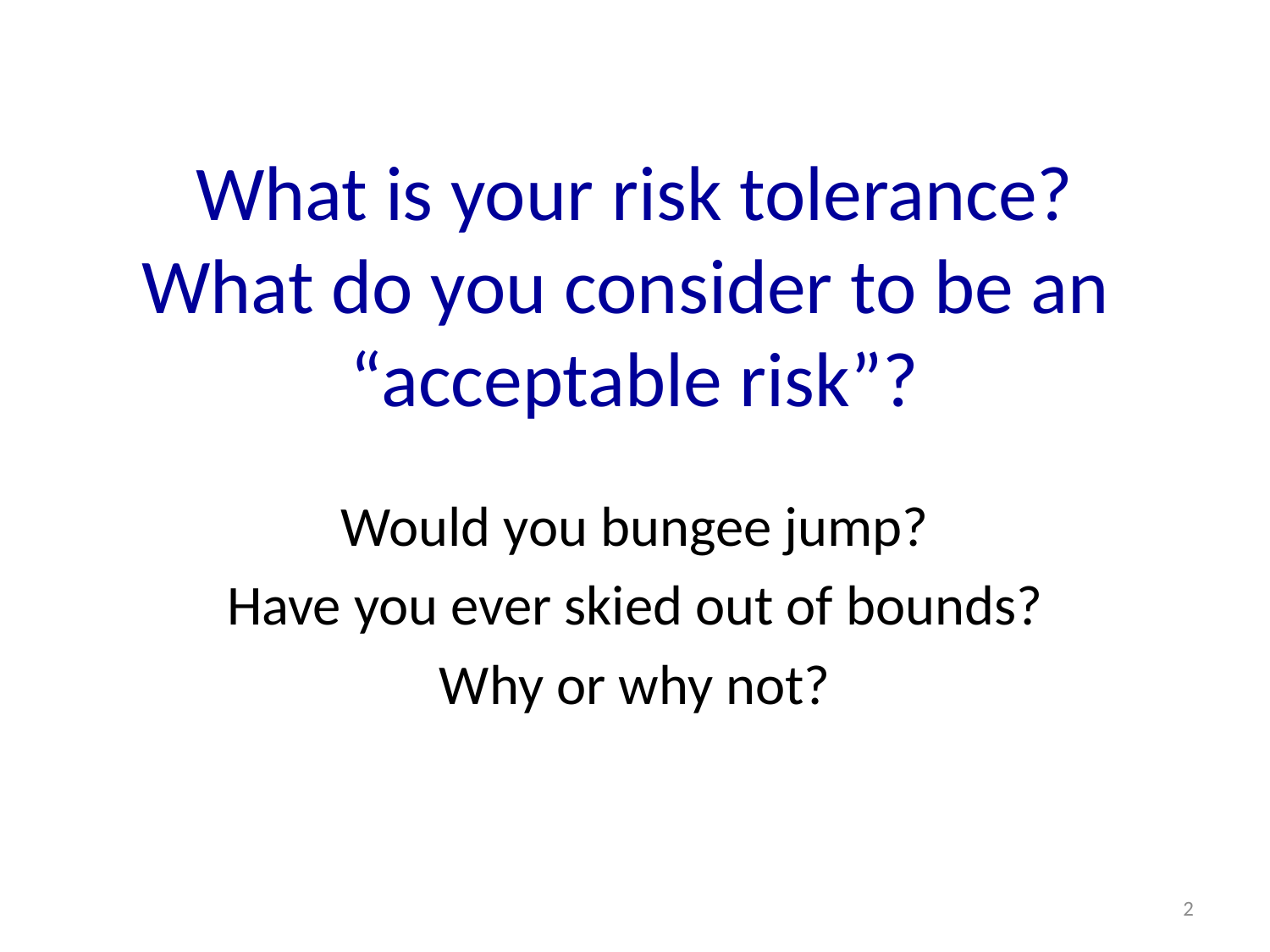

# What is your risk tolerance? What do you consider to be an  “acceptable risk”?
Would you bungee jump?
Have you ever skied out of bounds?
Why or why not?
2